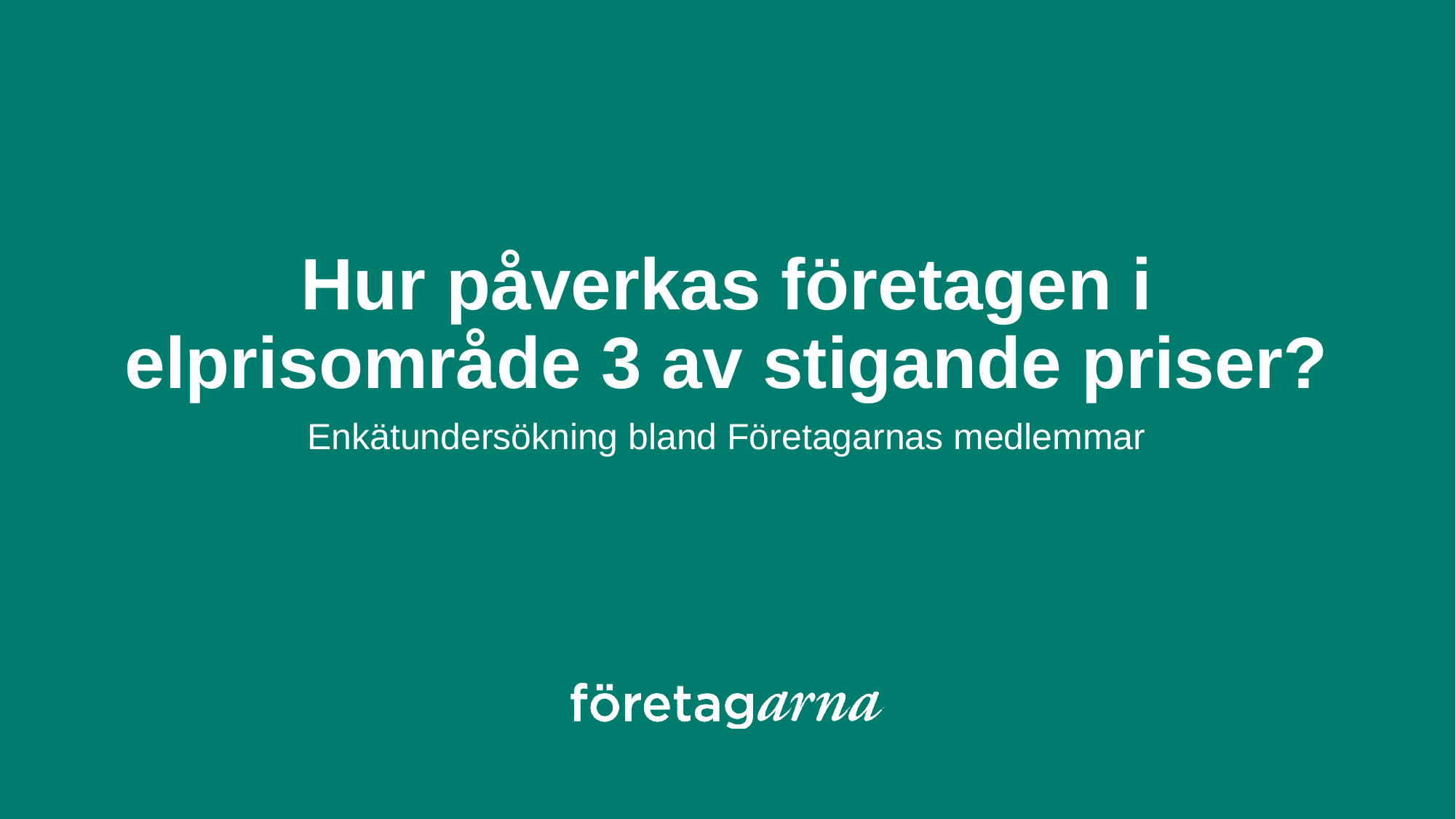

# Hur påverkas företagen i elprisområde 3 av stigande priser?
Enkätundersökning bland Företagarnas medlemmar